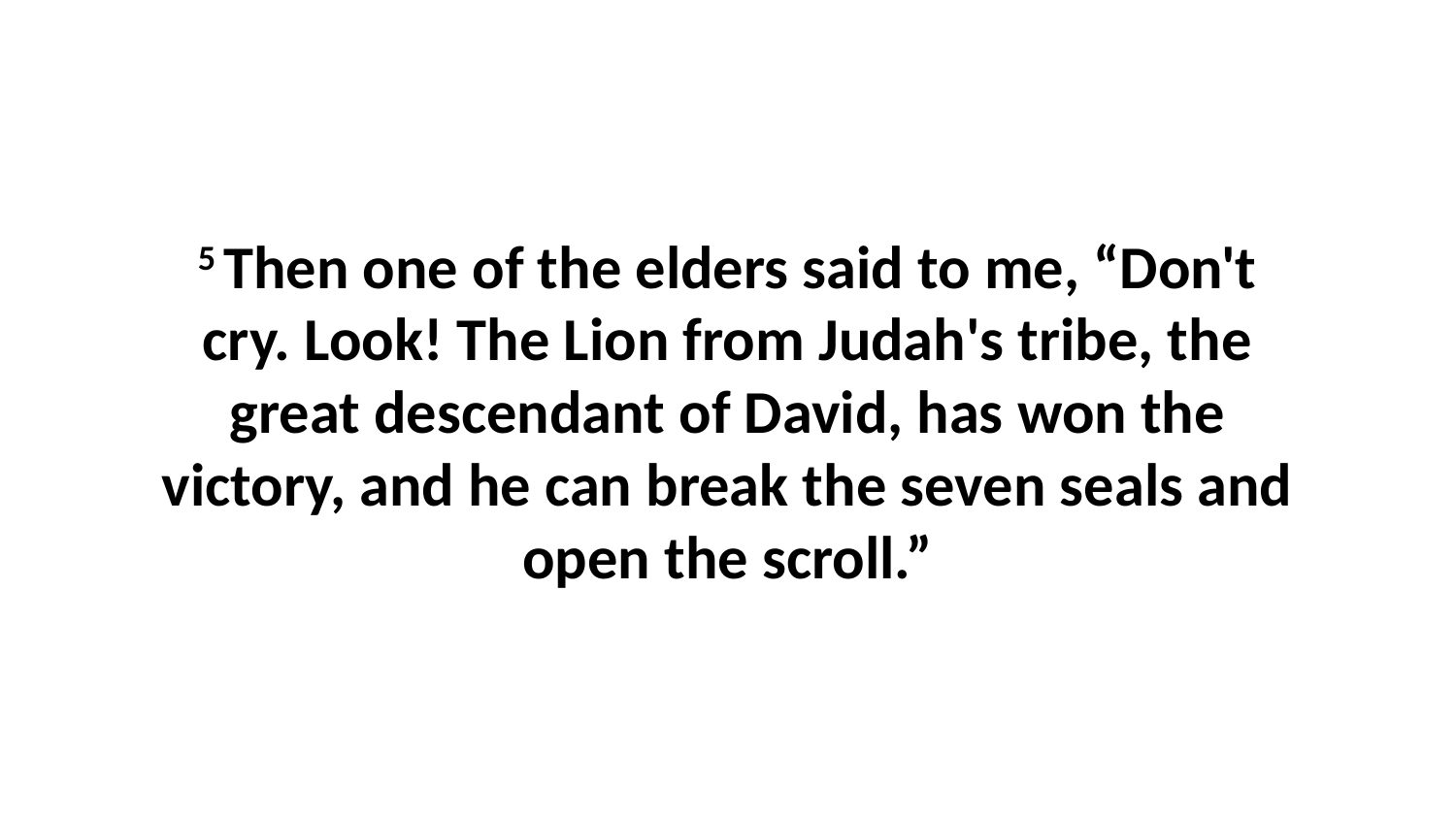

5 Then one of the elders said to me, “Don't cry. Look! The Lion from Judah's tribe, the great descendant of David, has won the victory, and he can break the seven seals and open the scroll.”